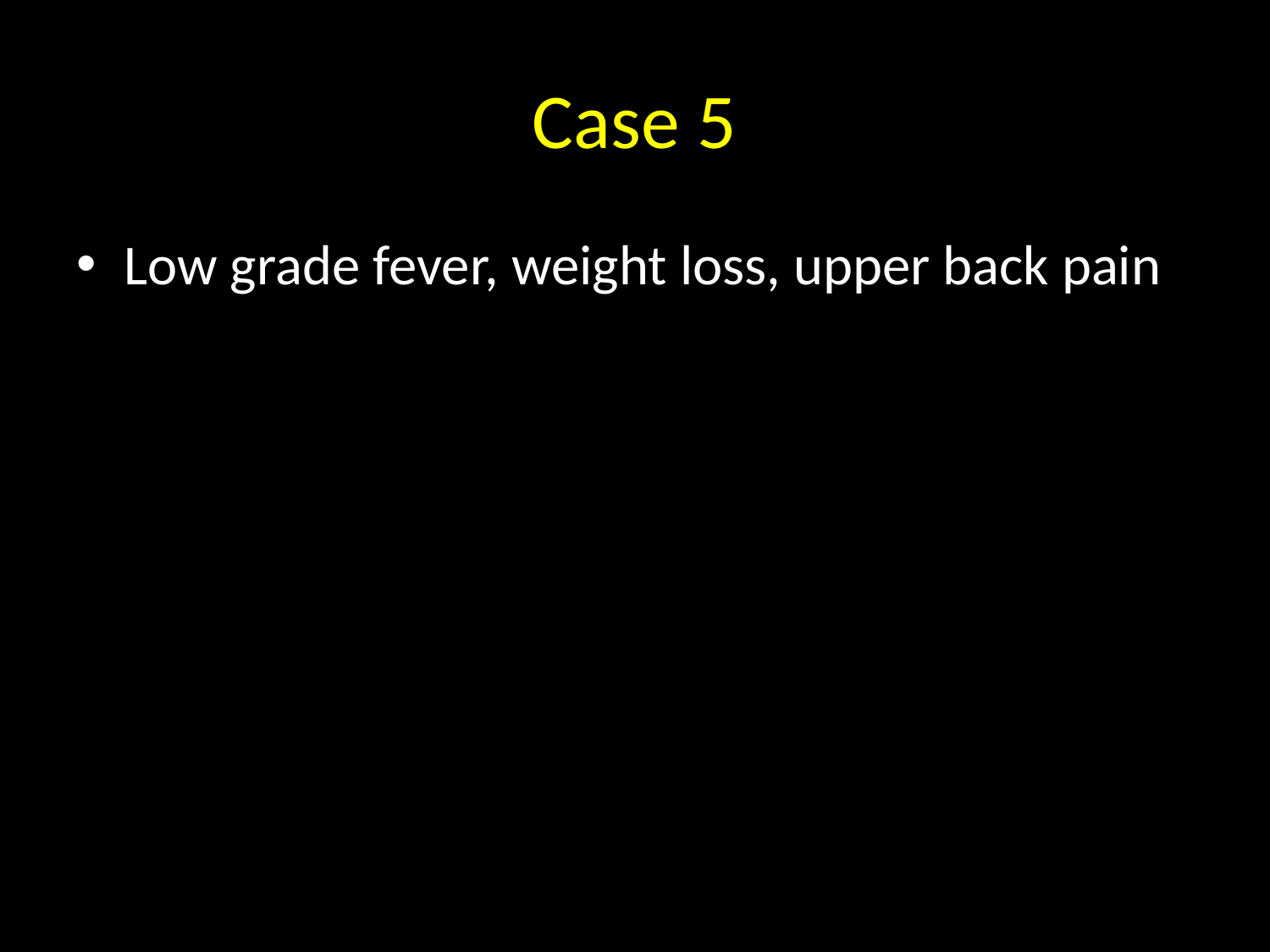

# Case 5
Low grade fever, weight loss, upper back pain